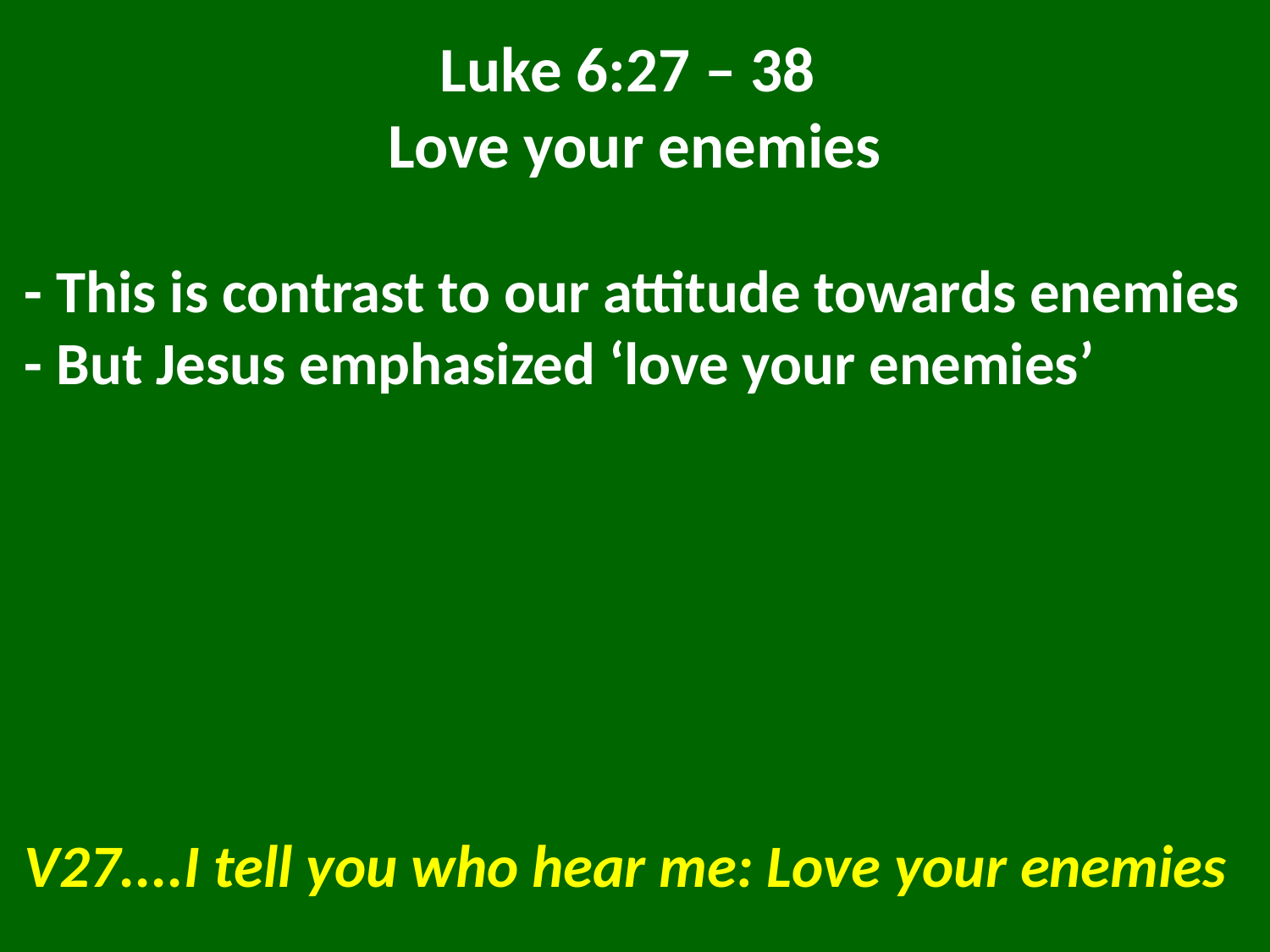

Luke 6:27 – 38
Love your enemies

- This is contrast to our attitude towards enemies
- But Jesus emphasized ‘love your enemies’

V27....I tell you who hear me: Love your enemies